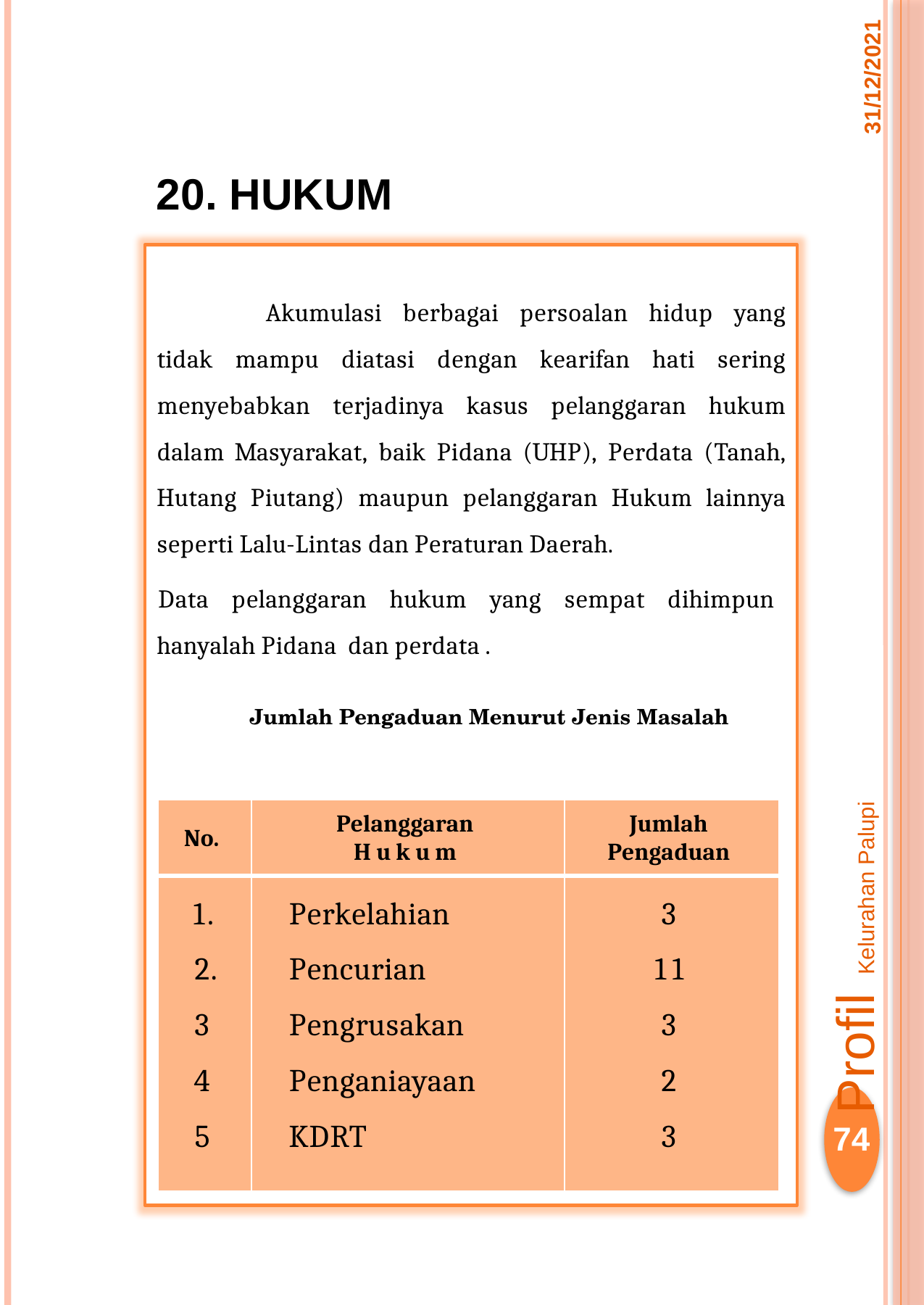

31/12/2021
20. HUKUM

	Akumulasi berbagai persoalan hidup yang tidak mampu diatasi dengan kearifan hati sering menyebabkan terjadinya kasus pelanggaran hukum dalam Masyarakat, baik Pidana (UHP), Perdata (Tanah, Hutang Piutang) maupun pelanggaran Hukum lainnya seperti Lalu-Lintas dan Peraturan Daerah.
Data  pelanggaran  hukum  yang  sempat  dihimpun  hanyalah Pidana  dan perdata .
Jumlah Pengaduan Menurut Jenis Masalah
| No. | Pelanggaran H u k u m | Jumlah Pengaduan |
| --- | --- | --- |
| 1. 2. 3 4 5 | Perkelahian Pencurian Pengrusakan Penganiayaan KDRT | 3 11 3 2 3 |
Profil  Kelurahan Palupi
74